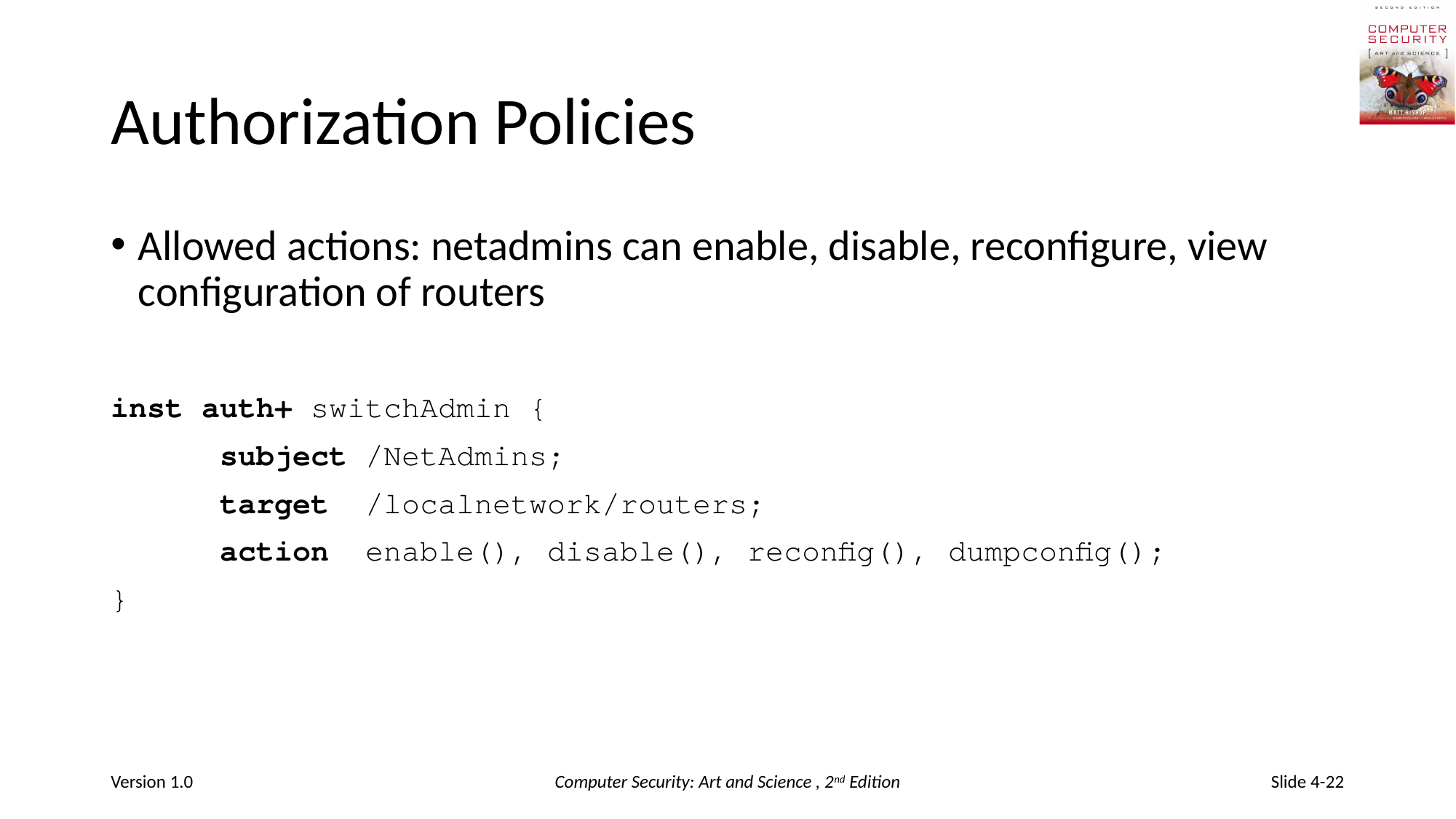

# Authorization Policies
Allowed actions: netadmins can enable, disable, reconfigure, view configuration of routers

inst auth+ switchAdmin {
	subject /NetAdmins;
	target  /localnetwork/routers;
	action  enable(), disable(), reconfig(), dumpconfig();
}

Version 1.0
Computer Security: Art and Science , 2nd Edition
Slide 4-22